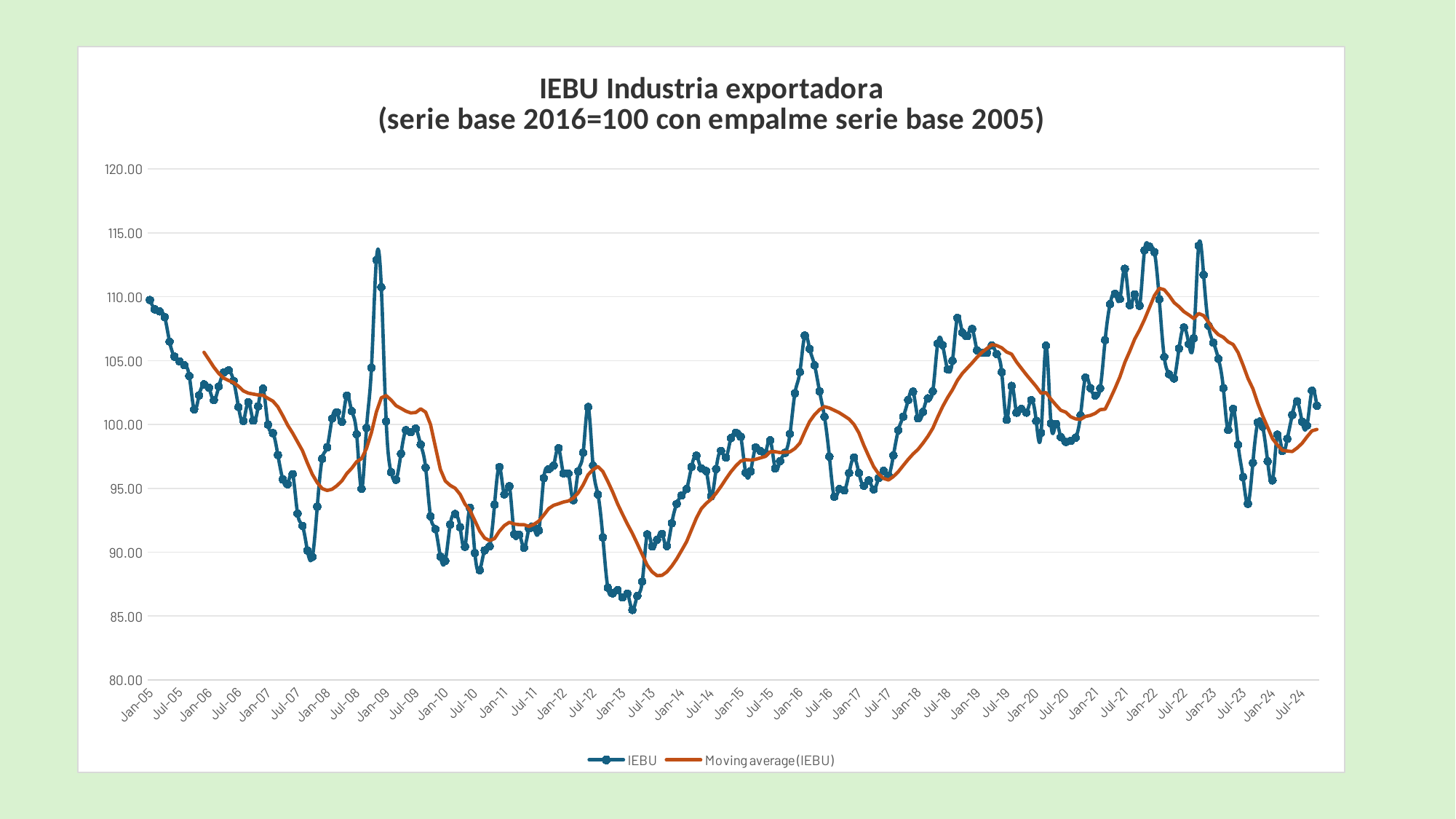

### Chart: IEBU Industria exportadora
(serie base 2016=100 con empalme serie base 2005)

| Category | IEBU |
|---|---|
| 38353 | 109.744278606965 |
| 38384 | 109.015326429079 |
| 38412 | 108.846294040004 |
| 38443 | 108.413148542999 |
| 38473 | 106.490405117271 |
| 38504 | 105.307178393746 |
| 38534 | 104.937420042644 |
| 38565 | 104.631048837445 |
| 38596 | 103.796451416387 |
| 38626 | 101.176449385724 |
| 38657 | 102.275159914712 |
| 38687 | 103.141450908722 |
| 38718 | 102.866773276475 |
| 38749 | 101.905401563611 |
| 38777 | 102.972418519647 |
| 38808 | 104.060564524317 |
| 38838 | 104.240161437709 |
| 38869 | 103.416128540969 |
| 38899 | 101.366610823434 |
| 38930 | 100.267900294446 |
| 38961 | 101.736369174535 |
| 38991 | 100.299593867398 |
| 39022 | 101.41943344502 |
| 39052 | 102.803386130572 |
| 39083 | 99.982658137882 |
| 39114 | 99.3170931058991 |
| 39142 | 97.6056401665144 |
| 39173 | 95.6934612651031 |
| 39203 | 95.3237029140014 |
| 39234 | 96.1160422377907 |
| 39264 | 93.0206366128541 |
| 39295 | 92.0592648999898 |
| 39326 | 90.1259569499442 |
| 39356 | 89.6294243070363 |
| 39387 | 93.5699918773479 |
| 39417 | 97.3203980099503 |
| 39448 | 98.2078180525942 |
| 39479 | 100.458061732156 |
| 39508 | 100.954594375063 |
| 39539 | 100.204513148543 |
| 39569 | 102.254030866078 |
| 39600 | 101.039110569601 |
| 39630 | 99.2325769113616 |
| 39661 | 94.964509087217 |
| 39692 | 99.7291095542695 |
| 39722 | 104.430322875419 |
| 39753 | 112.88194232917 |
| 39783 | 110.737343892781 |
| 39814 | 100.236206721495 |
| 39845 | 96.2639455782313 |
| 39873 | 95.6723322164687 |
| 39904 | 97.7112854096863 |
| 39934 | 99.5495126408773 |
| 39965 | 99.3910447761194 |
| 39995 | 99.6762869326835 |
| 40026 | 98.419108538938 |
| 40057 | 96.6231394050157 |
| 40087 | 92.8093461265103 |
| 40118 | 91.7951517920601 |
| 40148 | 89.6611178799878 |
| 40179 | 89.3230531018378 |
| 40210 | 92.1649101431617 |
| 40238 | 92.9889430399025 |
| 40269 | 91.953619656818 |
| 40299 | 90.4217636308255 |
| 40330 | 93.4749111584933 |
| 40360 | 89.9357955122347 |
| 40391 | 88.5941009239517 |
| 40422 | 90.1365214742613 |
| 40452 | 90.453457203777 |
| 40483 | 93.7178952177886 |
| 40513 | 96.6653975022845 |
| 40544 | 94.5313635902122 |
| 40575 | 95.1652350492436 |
| 40603 | 91.4042643923241 |
| 40634 | 91.3620062950554 |
| 40664 | 90.3478119606051 |
| 40695 | 91.8585389379633 |
| 40725 | 91.9219260838664 |
| 40756 | 91.7000710732054 |
| 40787 | 95.799106508275 |
| 40817 | 96.5069296375266 |
| 40848 | 96.7816072697736 |
| 40878 | 98.1338663823739 |
| 40909 | 96.1688648593766 |
| 40940 | 96.1583003350594 |
| 40969 | 94.0665245202559 |
| 41000 | 96.3273327241344 |
| 41030 | 97.7958016042238 |
| 41061 | 101.366610823434 |
| 41091 | 96.7816072697736 |
| 41122 | 94.520799065895 |
| 41153 | 91.1507158087115 |
| 41183 | 87.220712762717 |
| 41214 | 86.7770027413951 |
| 41244 | 87.0305513250076 |
| 41275 | 86.4495024875622 |
| 41306 | 86.7558736927607 |
| 41334 | 85.4775662503807 |
| 41365 | 86.5657122550513 |
| 41395 | 87.6961163569906 |
| 41426 | 91.3936998680069 |
| 41456 | 90.4428926794598 |
| 41487 | 90.9711188953193 |
| 41518 | 91.4253934409585 |
| 41548 | 90.4745862524114 |
| 41579 | 92.2705553863337 |
| 41609 | 93.7812823636918 |
| 41640 | 94.4468473956747 |
| 41671 | 94.9433800385826 |
| 41699 | 96.6759620266017 |
| 41730 | 97.5528175449284 |
| 41760 | 96.5491877347954 |
| 41791 | 96.3484617727688 |
| 41821 | 94.3834602497715 |
| 41852 | 96.5069296375266 |
| 41883 | 97.9331404203472 |
| 41913 | 97.415478728805 |
| 41944 | 98.9262057061631 |
| 41974 | 99.3487866788507 |
| 42005 | 99.0424154736522 |
| 42036 | 96.2216874809625 |
| 42064 | 96.3273327241344 |
| 42095 | 98.197253528277 |
| 42125 | 97.9225758960301 |
| 42156 | 97.7429789826378 |
| 42186 | 98.757173317088 |
| 42217 | 96.5597522591126 |
| 42248 | 97.1302365722408 |
| 42278 | 97.7852370799066 |
| 42309 | 99.2642704843131 |
| 42339 | 102.444192303787 |
| 42370 | 104.101880055411 |
| 42401 | 106.951967273103 |
| 42430 | 105.925092357327 |
| 42461 | 104.624845545393 |
| 42491 | 102.597274902306 |
| 42522 | 100.599074392231 |
| 42552 | 97.4853432040167 |
| 42583 | 94.33927030664 |
| 42614 | 94.940136044475 |
| 42644 | 94.827191678101 |
| 42675 | 96.1954465288178 |
| 42705 | 97.4124777121789 |
| 42736 | 96.2005275525944 |
| 42767 | 95.2016715396648 |
| 42795 | 95.6181402367378 |
| 42826 | 94.9160846901877 |
| 42856 | 95.80608681375 |
| 42887 | 96.3634545827126 |
| 42917 | 95.9978467340589 |
| 42948 | 97.5727551431074 |
| 42979 | 99.5417669979797 |
| 43009 | 100.602771685934 |
| 43040 | 101.905739162161 |
| 43070 | 102.567170049421 |
| 43101 | 100.479074741836 |
| 43132 | 100.977378064617 |
| 43160 | 102.045818300186 |
| 43191 | 102.596101815482 |
| 43221 | 106.333628240619 |
| 43252 | 106.210451460286 |
| 43282 | 104.325125784369 |
| 43313 | 104.978650462811 |
| 43344 | 108.345470765581 |
| 43374 | 107.191357031869 |
| 43405 | 106.912785656621 |
| 43435 | 107.476051477834 |
| 43466 | 105.799812517444 |
| 43497 | 105.605098762953 |
| 43525 | 105.613645954606 |
| 43556 | 106.195937435975 |
| 43586 | 105.503755927006 |
| 43617 | 104.091948594865 |
| 43647 | 100.367559233353 |
| 43678 | 103.017581745734 |
| 43709 | 100.923905844662 |
| 43739 | 101.212178105579 |
| 43770 | 100.923502713171 |
| 43800 | 101.90184451408 |
| 43831 | 100.274527432668 |
| 43862 | 99.3407729022235 |
| 43891 | 106.163176209985 |
| 43922 | 100.081122217585 |
| 43952 | 100.047594302621 |
| 43983 | 99.0019193877239 |
| 44013 | 98.6308756658673 |
| 44044 | 98.7157313929515 |
| 44075 | 98.9689401865328 |
| 44105 | 100.719469325343 |
| 44136 | 103.667882453529 |
| 44166 | 102.848501499036 |
| 44197 | 102.261628695894 |
| 44228 | 102.819664976935 |
| 44256 | 106.598610249002 |
| 44287 | 109.41986746975 |
| 44317 | 110.226754631046 |
| 44348 | 109.821884525184 |
| 44378 | 112.193139678433 |
| 44409 | 109.339960328456 |
| 44440 | 110.184660395832 |
| 44470 | 109.28909848407 |
| 44501 | 113.632408128804 |
| 44531 | 113.916098815608 |
| 44562 | 113.493812656461 |
| 44593 | 109.788195584919 |
| 44621 | 105.289840649702 |
| 44652 | 103.932442661643 |
| 44682 | 103.597981281451 |
| 44713 | 105.952495689535 |
| 44743 | 107.595025442839 |
| 44774 | 106.29870817941 |
| 44805 | 106.74569407515 |
| 44835 | 113.983211194818 |
| 44866 | 111.707411041471 |
| 44896 | 107.728270324042 |
| 44927 | 106.396284128719 |
| 44958 | 105.136838847391 |
| 44986 | 102.845316938 |
| 45017 | 99.5618832071721 |
| 45047 | 101.221957995404 |
| 45078 | 98.4170478829999 |
| 45108 | 95.8800026911149 |
| 45139 | 93.7936197563475 |
| 45170 | 96.9915779281967 |
| 45200 | 100.158333036098 |
| 45231 | 99.8260780723227 |
| 45261 | 97.1097512091689 |
| 45292 | 95.6258662954716 |
| 45323 | 99.2037365053568 |
| 45352 | 97.9225252883587 |
| 45383 | 98.8701181722721 |
| 45413 | 100.74658225137 |
| 45444 | 101.81666388924 |
| 45474 | 100.215985076514 |
| 45505 | 99.9146302584829 |
| 45536 | 102.638952324998 |
| 45566 | 101.465882486435 |
#